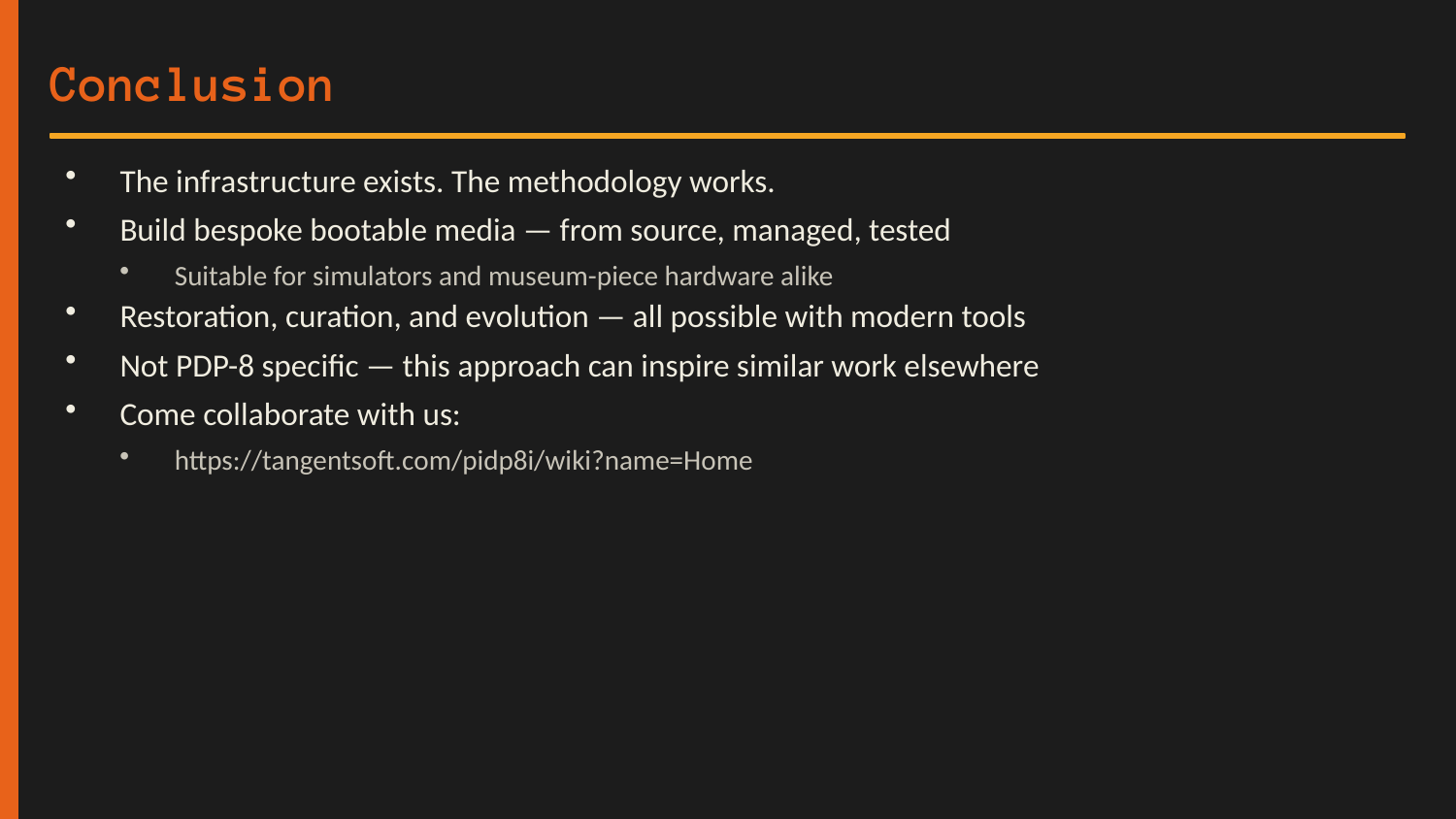

Conclusion

The infrastructure exists. The methodology works.
Build bespoke bootable media — from source, managed, tested
Suitable for simulators and museum-piece hardware alike
Restoration, curation, and evolution — all possible with modern tools
Not PDP-8 specific — this approach can inspire similar work elsewhere
Come collaborate with us:
https://tangentsoft.com/pidp8i/wiki?name=Home